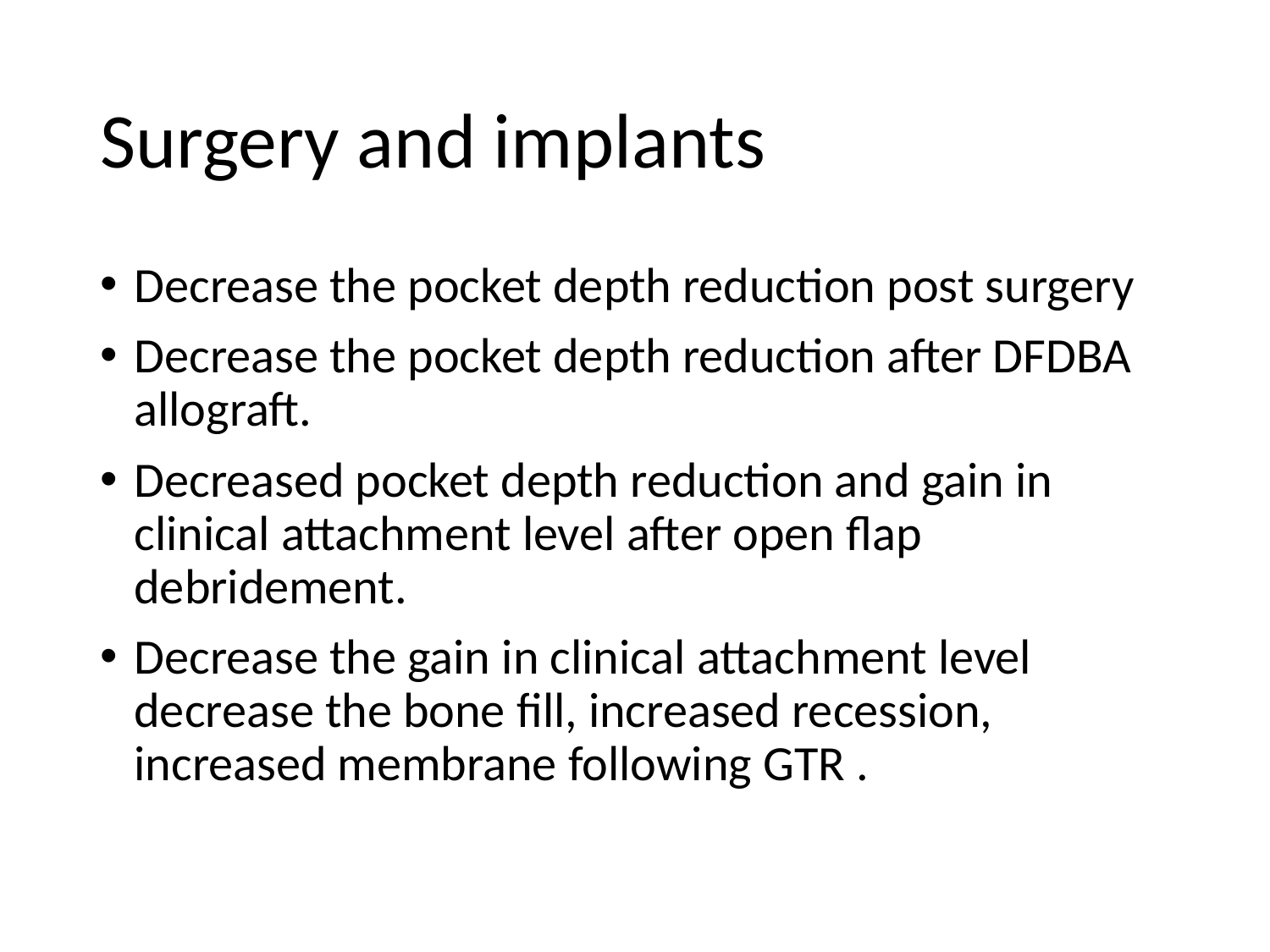

# Surgery and implants
Decrease the pocket depth reduction post surgery
Decrease the pocket depth reduction after DFDBA allograft.
Decreased pocket depth reduction and gain in clinical attachment level after open flap debridement.
Decrease the gain in clinical attachment level decrease the bone fill, increased recession, increased membrane following GTR .